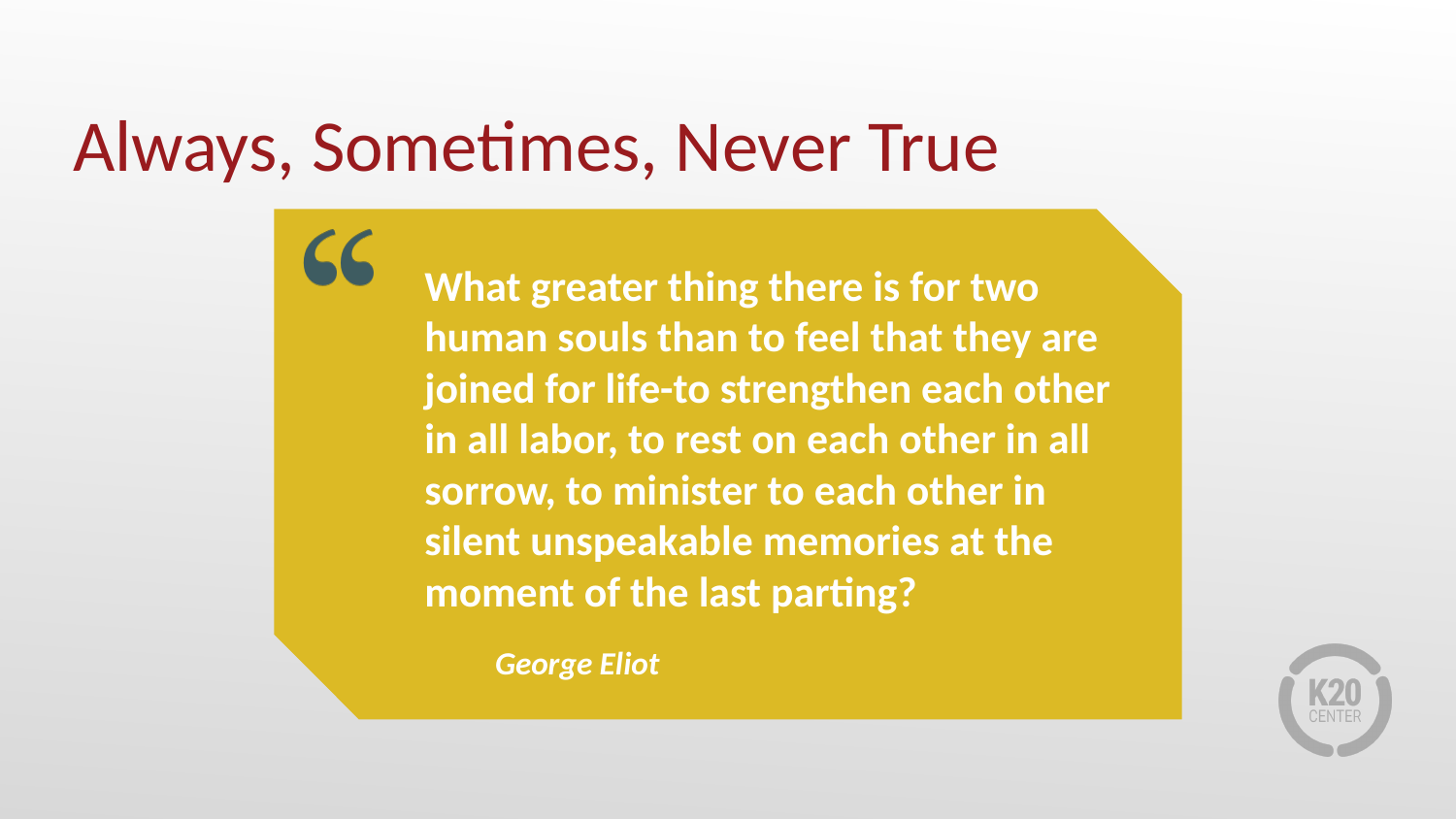

# Always, Sometimes, Never True
What greater thing there is for two human souls than to feel that they are joined for life-to strengthen each other in all labor, to rest on each other in all sorrow, to minister to each other in silent unspeakable memories at the moment of the last parting?

George Eliot